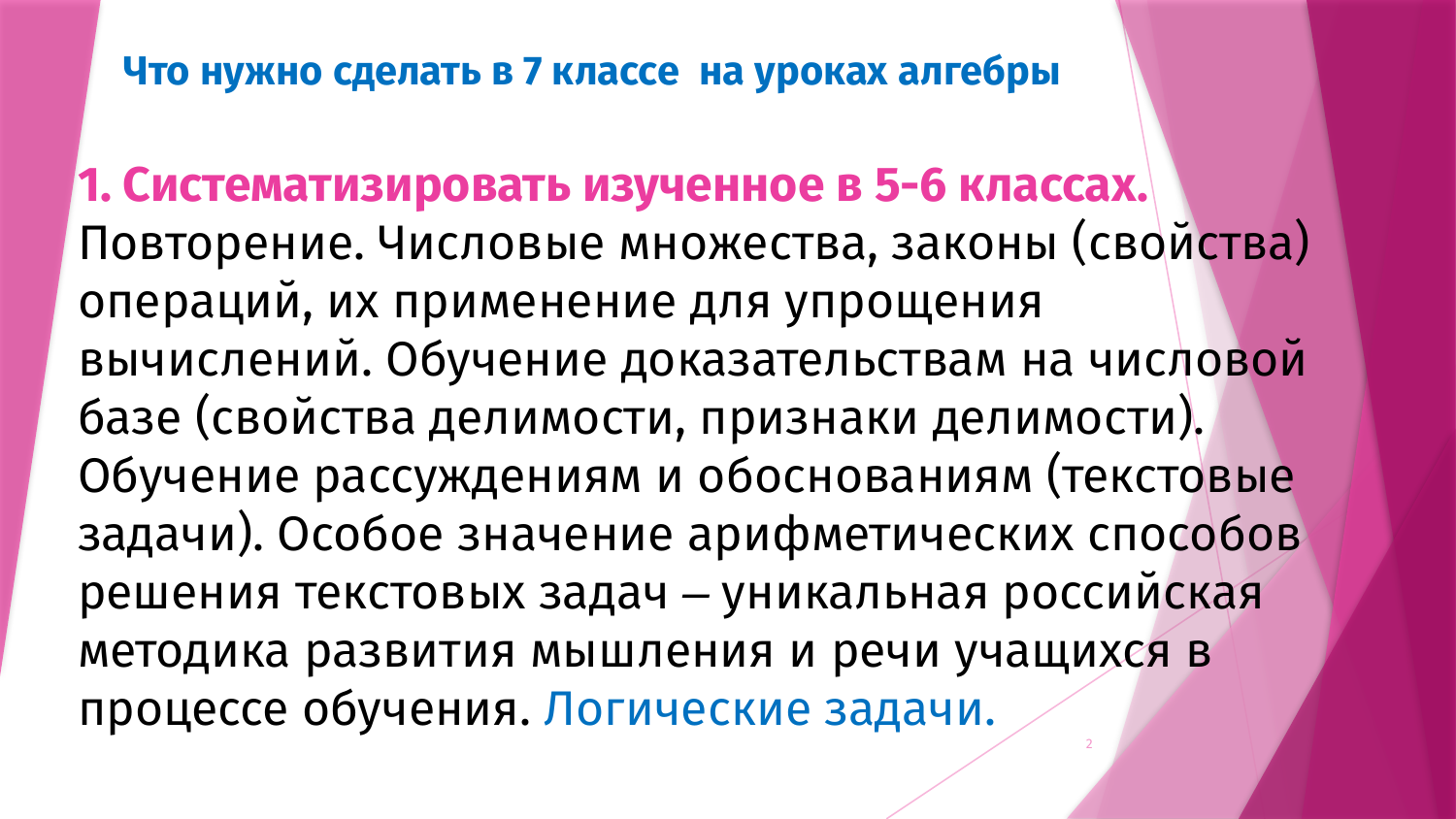

# Что нужно сделать в 7 классе  на уроках алгебры
1. Систематизировать изученное в 5-6 классах.
Повторение. Числовые множества, законы (свойства) операций, их применение для упрощения вычислений. Обучение доказательствам на числовой базе (свойства делимости, признаки делимости). Обучение рассуждениям и обоснованиям (текстовые задачи). Особое значение арифметических способов решения текстовых задач – уникальная российская методика развития мышления и речи учащихся в процессе обучения. Логические задачи.
2